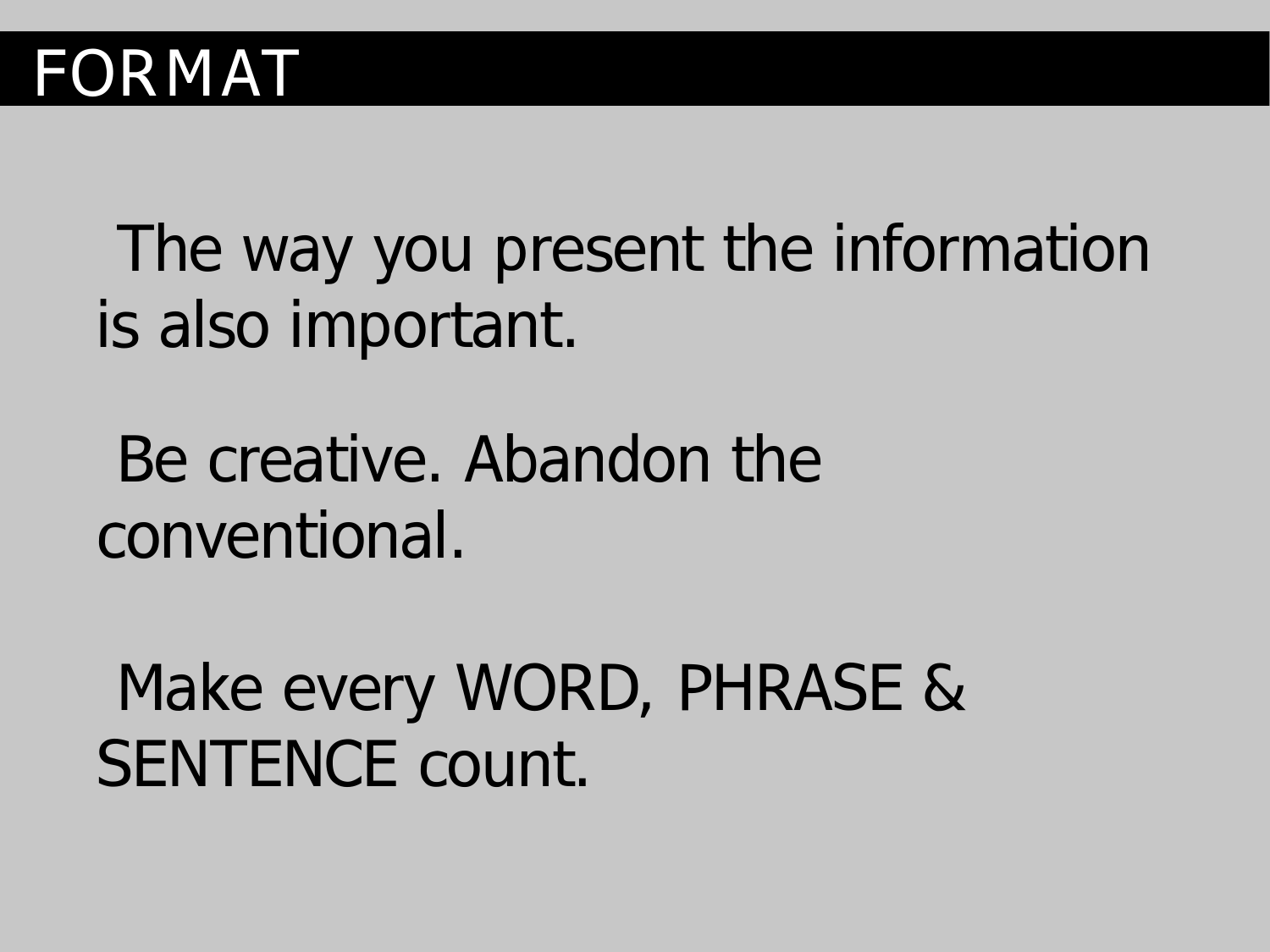

FORMAT
 The way you present the information is also important.
 Be creative. Abandon the conventional.
 Make every WORD, PHRASE & SENTENCE count.